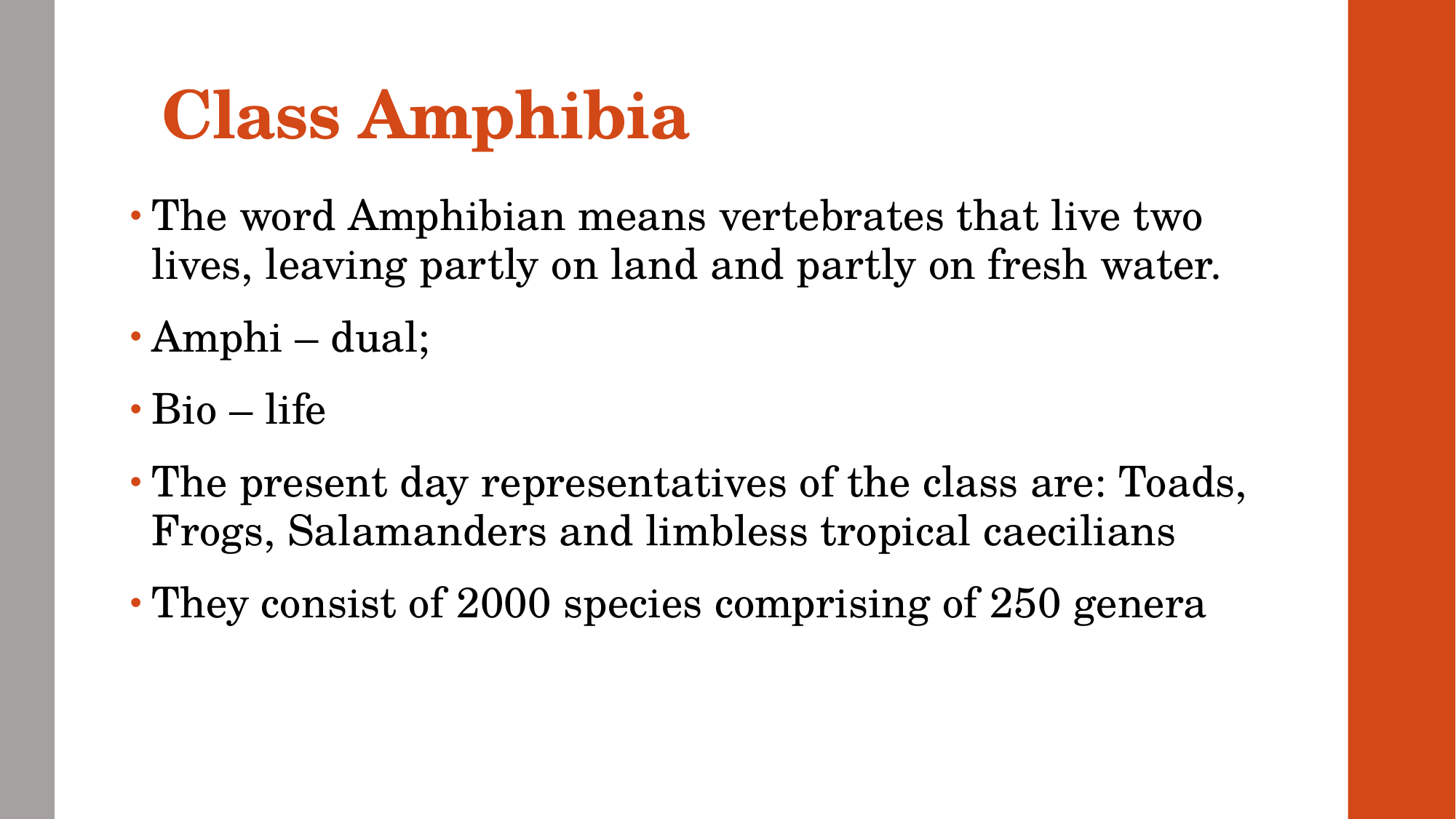

# Class Amphibia
The word Amphibian means vertebrates that live two lives, leaving partly on land and partly on fresh water.
Amphi – dual;
Bio – life
The present day representatives of the class are: Toads, Frogs, Salamanders and limbless tropical caecilians
They consist of 2000 species comprising of 250 genera